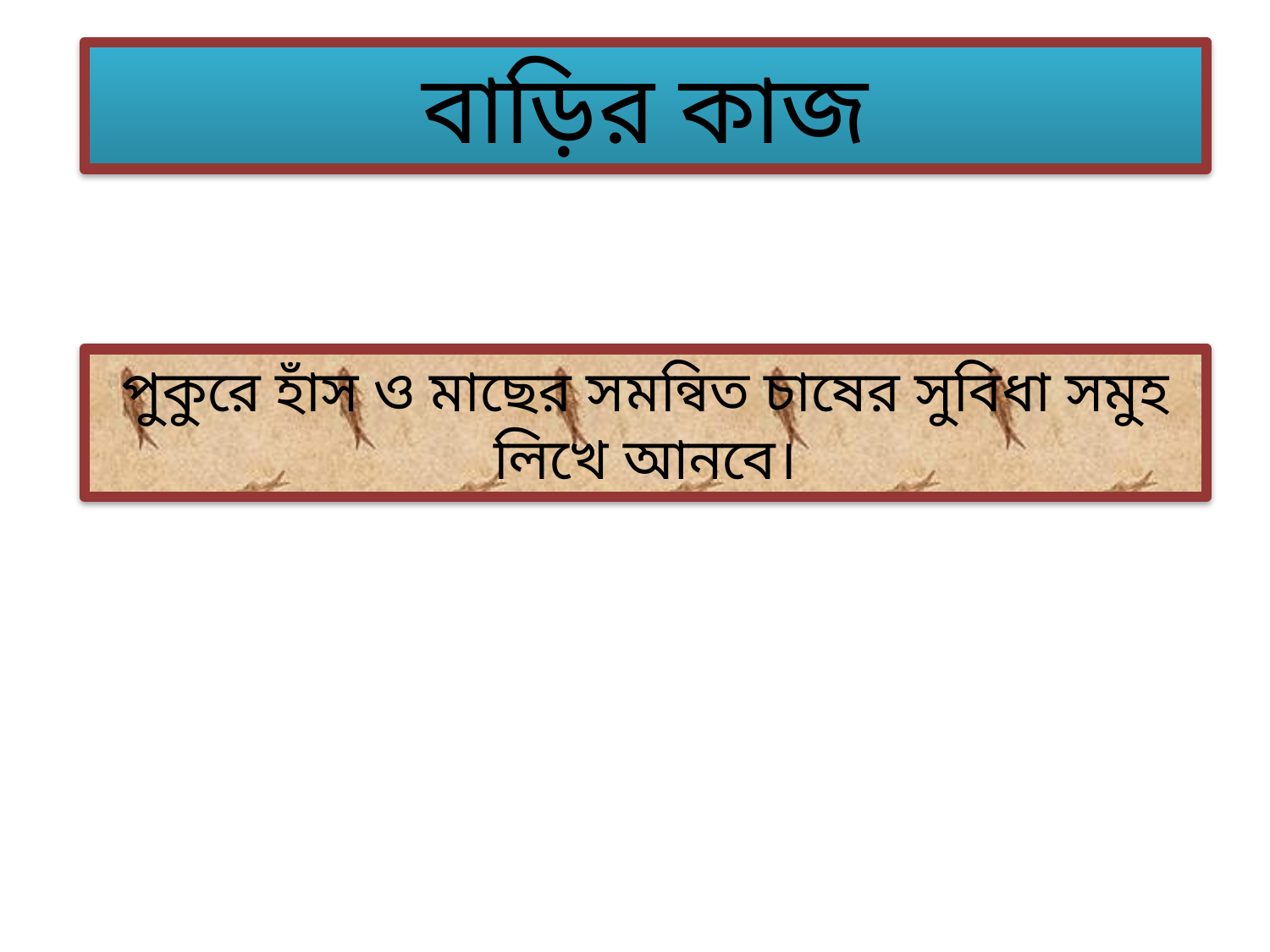

বাড়ির কাজ
পুকুরে হাঁস ও মাছের সমন্বিত চাষের সুবিধা সমুহ লিখে আনবে।